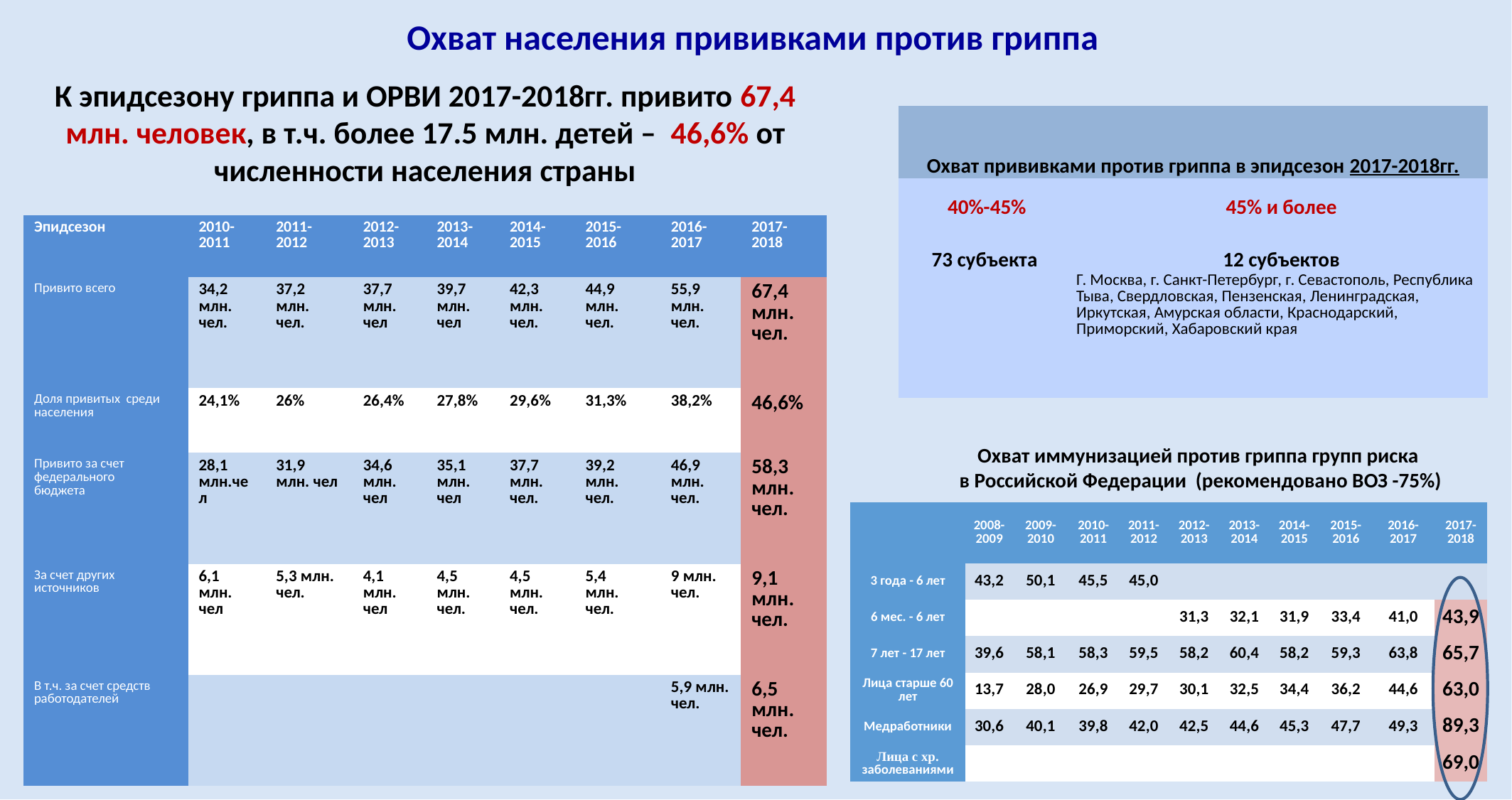

# Охват населения прививками против гриппа
К эпидсезону гриппа и ОРВИ 2017-2018гг. привито 67,4 млн. человек, в т.ч. более 17.5 млн. детей –  46,6% от численности населения страны
| Охват прививками против гриппа в эпидсезон 2017-2018гг. |  |
| --- | --- |
| 40%-45% | 45% и более |
| 73 субъекта | 12 субъектов |
|  | Г. Москва, г. Санкт-Петербург, г. Севастополь, Республика Тыва, Свердловская, Пензенская, Ленинградская, Иркутская, Амурская области, Краснодарский, Приморский, Хабаровский края |
| Эпидсезон | 2010-2011 | 2011-2012 | 2012-2013 | 2013-2014 | 2014-2015 | 2015-2016 | 2016-2017 | 2017-2018 |
| --- | --- | --- | --- | --- | --- | --- | --- | --- |
| Привито всего | 34,2 млн. чел. | 37,2 млн. чел. | 37,7 млн. чел | 39,7 млн. чел | 42,3 млн. чел. | 44,9 млн. чел. | 55,9 млн. чел. | 67,4 млн. чел. |
| Доля привитых среди населения | 24,1% | 26% | 26,4% | 27,8% | 29,6% | 31,3% | 38,2% | 46,6% |
| Привито за счет федерального бюджета | 28,1 млн.чел | 31,9 млн. чел | 34,6 млн. чел | 35,1 млн. чел | 37,7 млн. чел. | 39,2 млн. чел. | 46,9 млн. чел. | 58,3 млн. чел. |
| За счет других источников | 6,1 млн. чел | 5,3 млн. чел. | 4,1 млн. чел | 4,5 млн. чел. | 4,5 млн. чел. | 5,4 млн. чел. | 9 млн. чел. | 9,1 млн. чел. |
| В т.ч. за счет средств работодателей |  |  |  |  |  |  | 5,9 млн. чел. | 6,5 млн. чел. |
Охват иммунизацией против гриппа групп риска
в Российской Федерации  (рекомендовано ВОЗ -75%)
|  | 2008-2009 | 2009-2010 | 2010-2011 | 2011-2012 | 2012-2013 | 2013-2014 | 2014-2015 | 2015-2016 | 2016-2017 | 2017-2018 |
| --- | --- | --- | --- | --- | --- | --- | --- | --- | --- | --- |
| 3 года - 6 лет | 43,2 | 50,1 | 45,5 | 45,0 |  |  |  |  |  |  |
| 6 мес. - 6 лет |  |  |  |  | 31,3 | 32,1 | 31,9 | 33,4 | 41,0 | 43,9 |
| 7 лет - 17 лет | 39,6 | 58,1 | 58,3 | 59,5 | 58,2 | 60,4 | 58,2 | 59,3 | 63,8 | 65,7 |
| Лица старше 60 лет | 13,7 | 28,0 | 26,9 | 29,7 | 30,1 | 32,5 | 34,4 | 36,2 | 44,6 | 63,0 |
| Медработники | 30,6 | 40,1 | 39,8 | 42,0 | 42,5 | 44,6 | 45,3 | 47,7 | 49,3 | 89,3 |
| Лица с хр. заболеваниями |  |  |  |  |  |  |  |  |  | 69,0 |

4